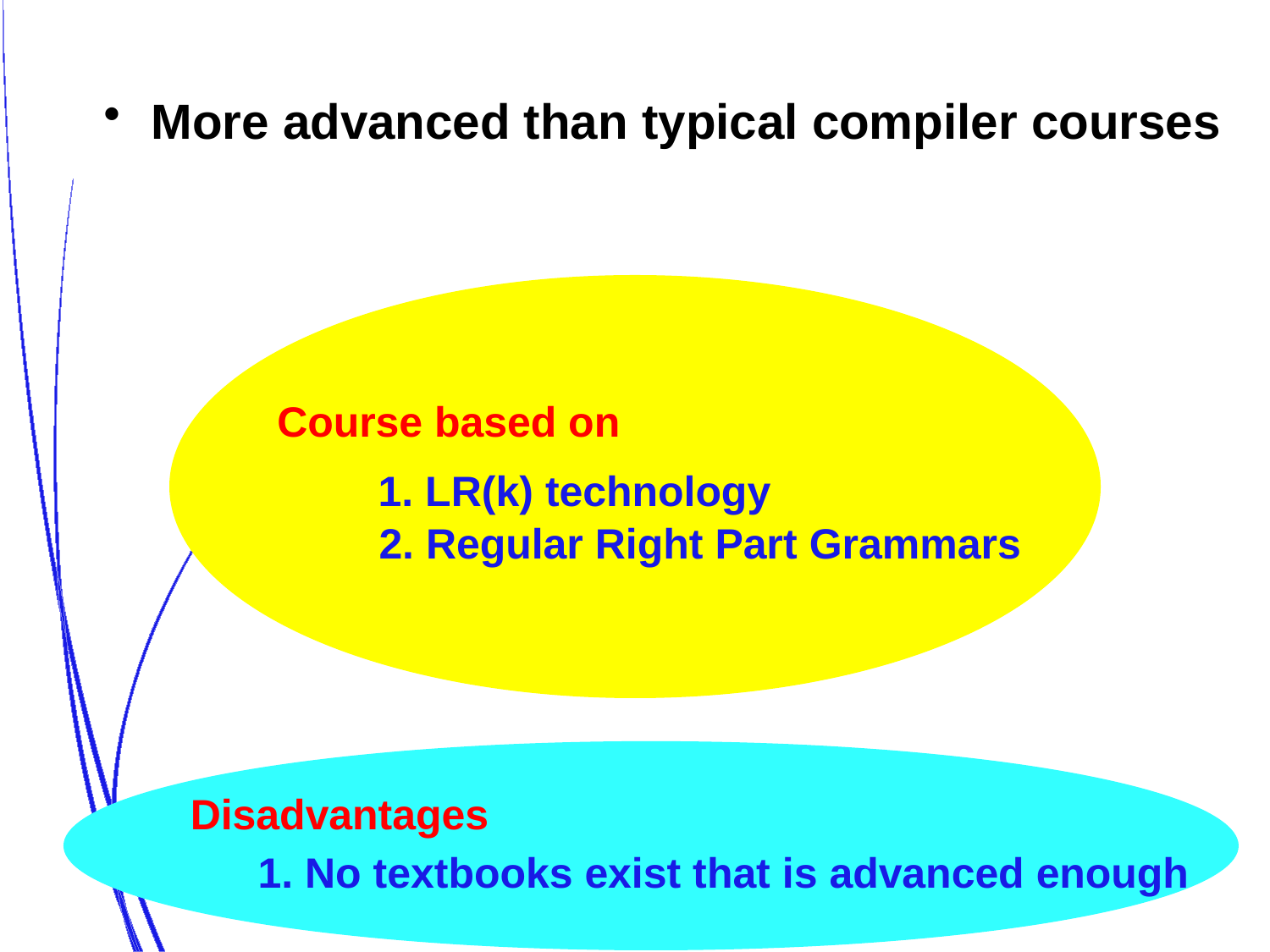

More advanced than typical compiler courses

Course based on
1. LR(k) technology
2. Regular Right Part Grammars

Disadvantages
1. No textbooks exist that is advanced enough